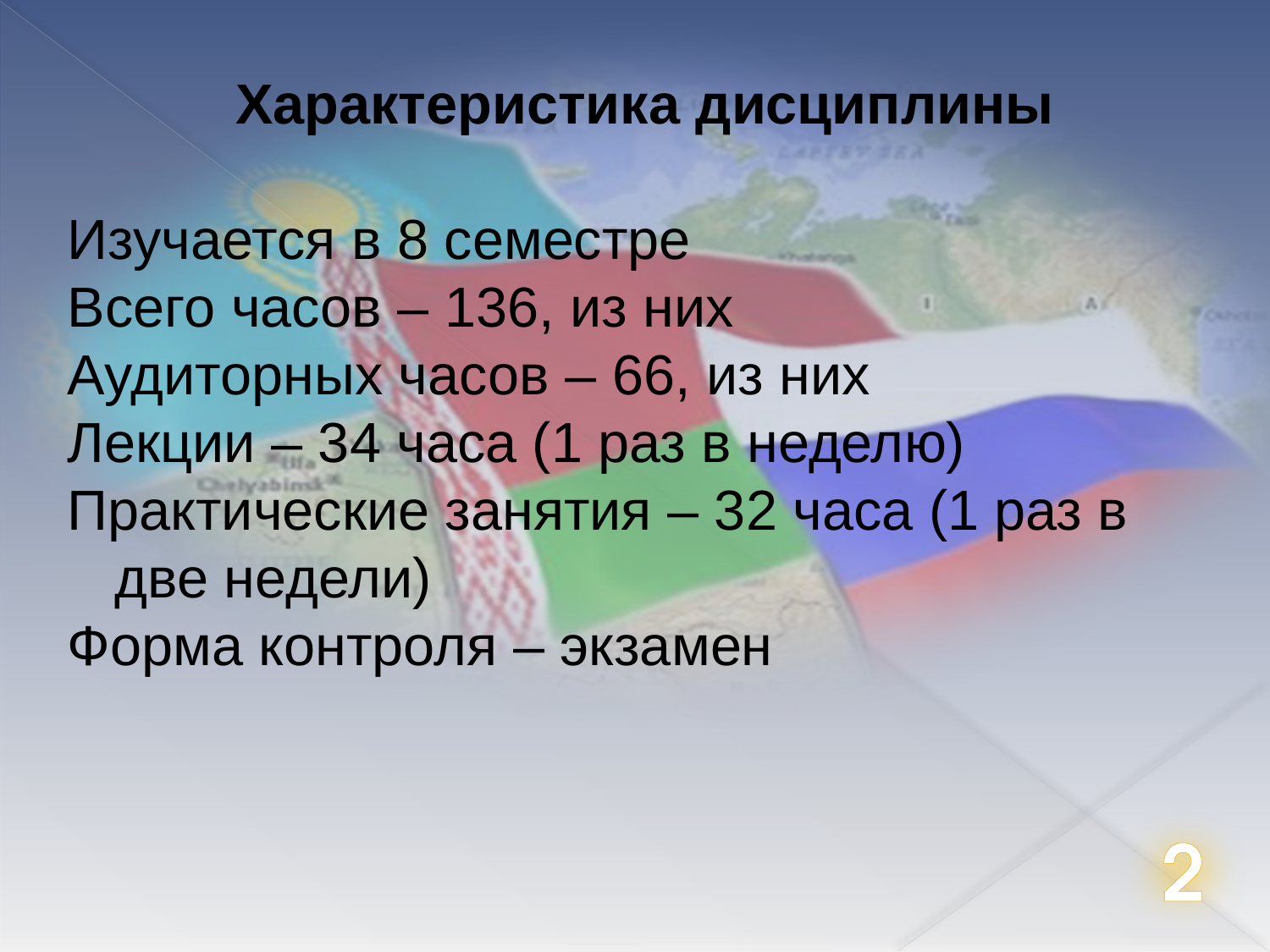

Характеристика дисциплины

Изучается в 8 семестре
Всего часов – 136, из них
Аудиторных часов – 66, из них
Лекции – 34 часа (1 раз в неделю)
Практические занятия – 32 часа (1 раз в две недели)
Форма контроля – экзамен
2